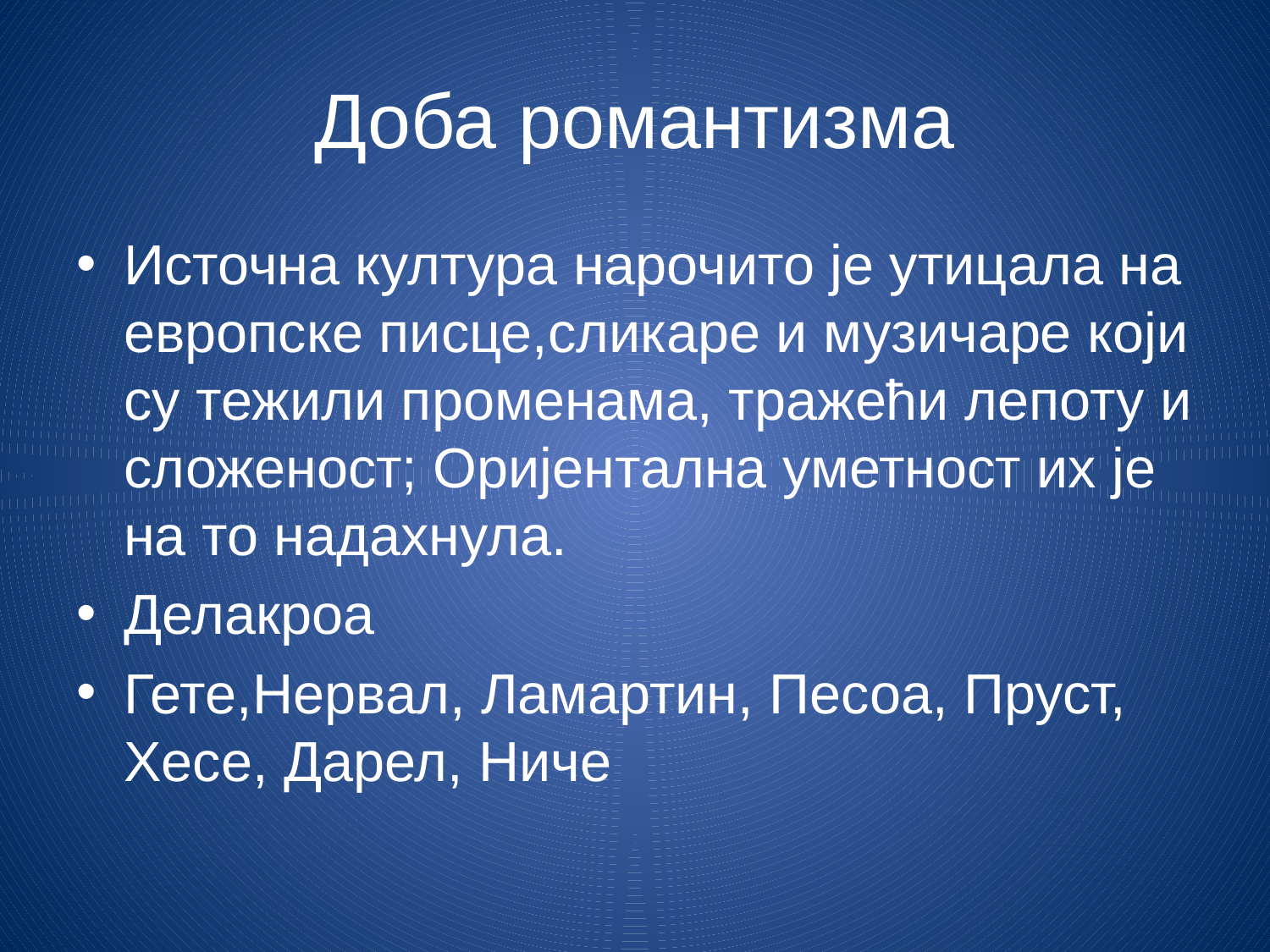

# Доба романтизма
Источна култура нарочито је утицала на европске писце,сликаре и музичаре који су тежили променама, тражећи лепоту и сложеност; Оријентална уметност их је на то надахнула.
Делакроа
Гете,Нервал, Ламартин, Песоа, Пруст, Хесе, Дарел, Ниче